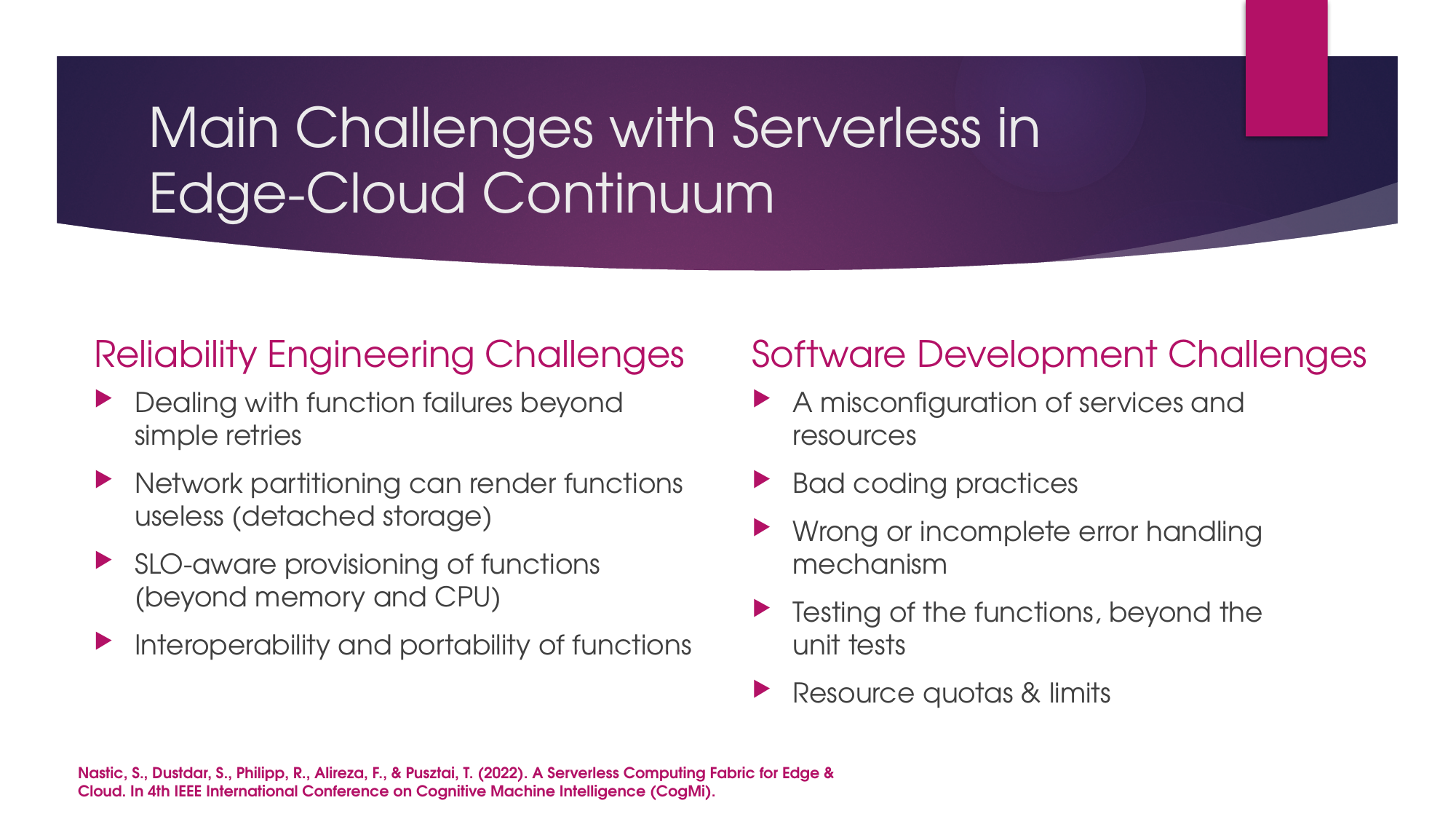

# Main Challenges with Serverless in Edge-Cloud Continuum
Reliability Engineering Challenges
Software Development Challenges
Dealing with function failures beyond simple retries
Network partitioning can render functions useless (detached storage)
SLO-aware provisioning of functions (beyond memory and CPU)
Interoperability and portability of functions

A misconfiguration of services and  resources
Bad coding practices
Wrong or incomplete error handling mechanism
Testing of the functions, beyond the unit tests
Resource quotas & limits

Nastic, S., Dustdar, S., Philipp, R., Alireza, F., & Pusztai, T. (2022). A Serverless Computing Fabric for Edge & Cloud. In 4th IEEE International Conference on Cognitive Machine Intelligence (CogMi).